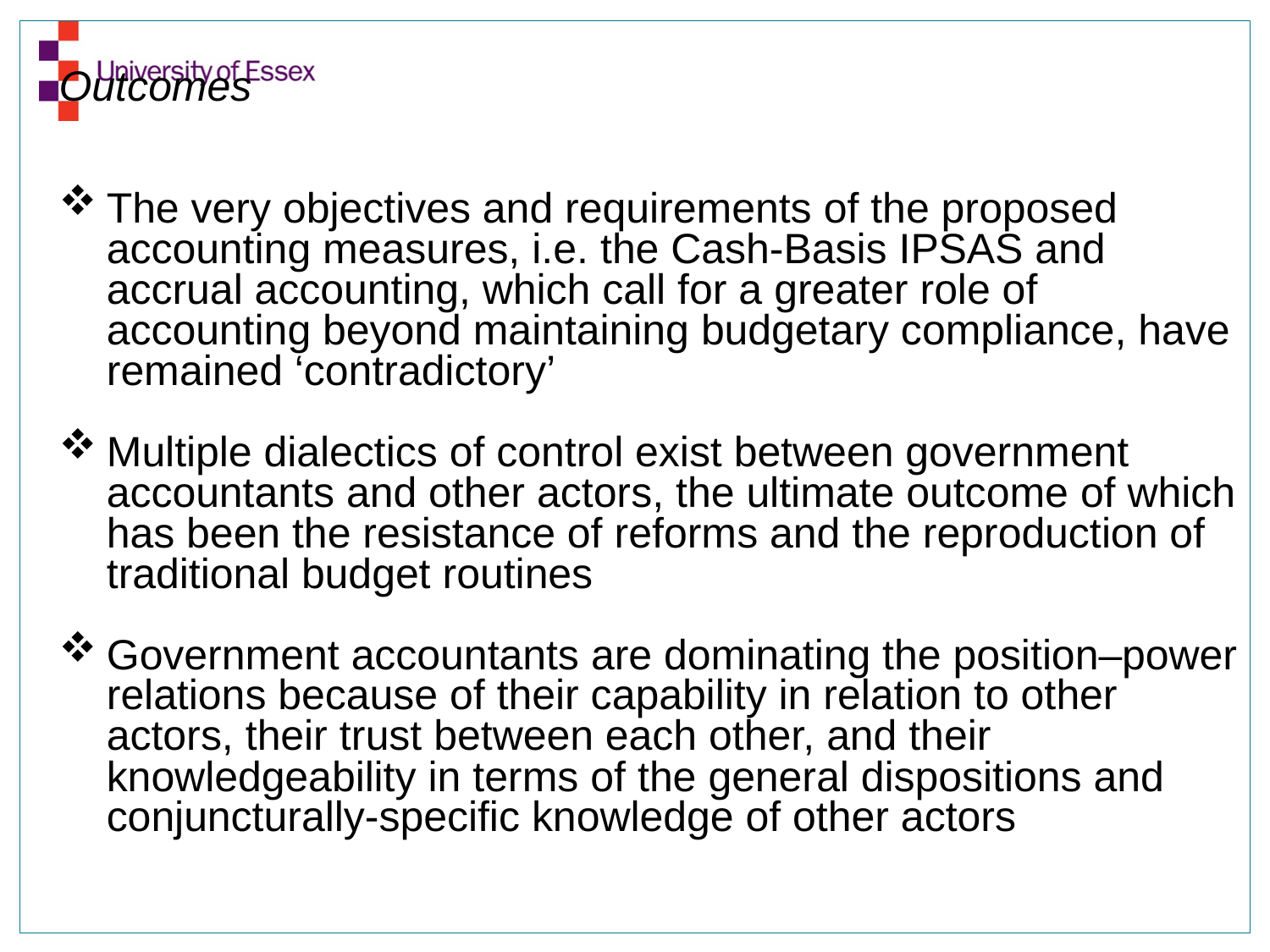

Outcomes

The very objectives and requirements of the proposed accounting measures, i.e. the Cash-Basis IPSAS and accrual accounting, which call for a greater role of accounting beyond maintaining budgetary compliance, have remained ‘contradictory’

Multiple dialectics of control exist between government accountants and other actors, the ultimate outcome of which has been the resistance of reforms and the reproduction of traditional budget routines

Government accountants are dominating the position–power relations because of their capability in relation to other actors, their trust between each other, and their knowledgeability in terms of the general dispositions and conjuncturally-specific knowledge of other actors